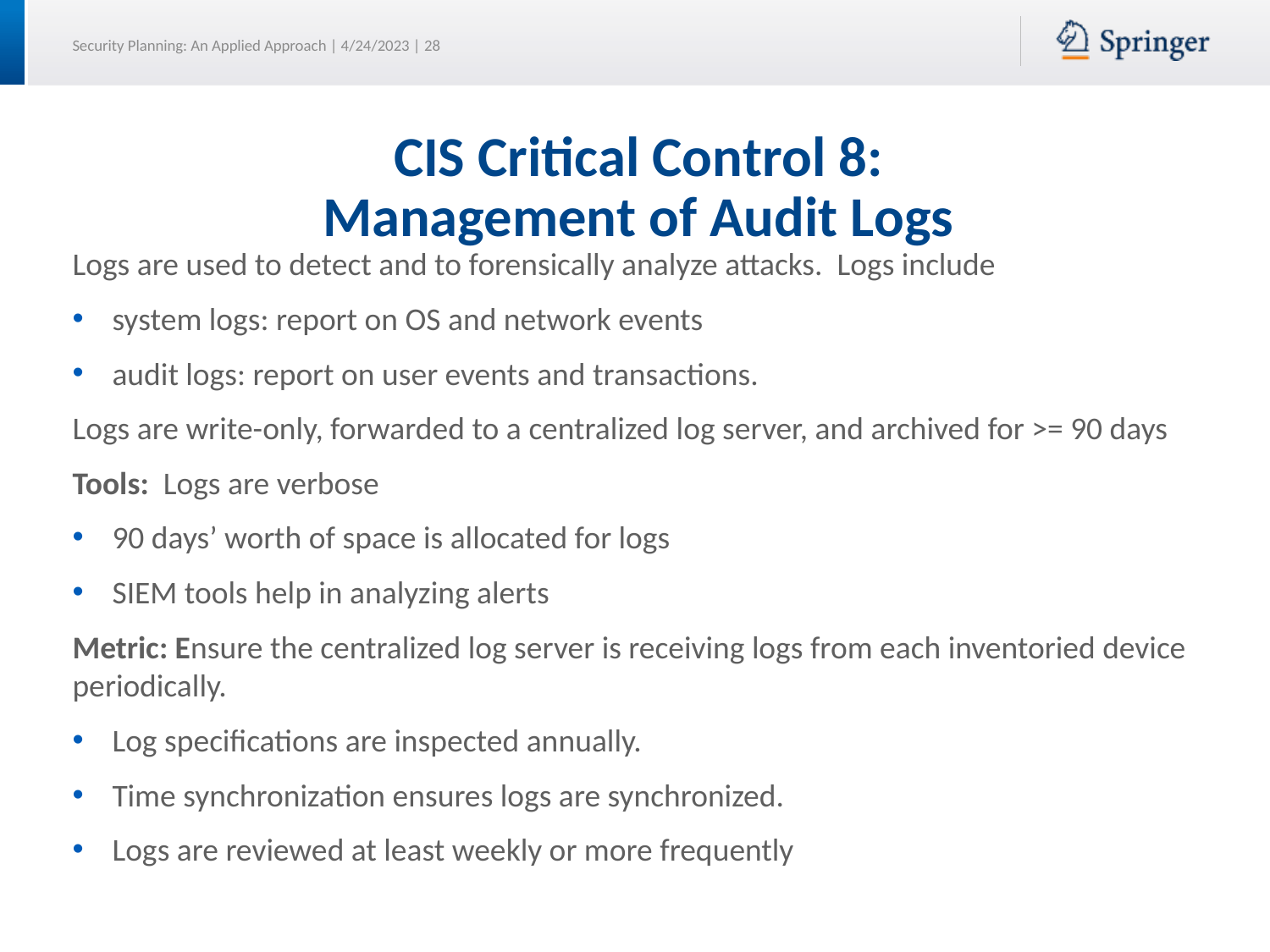

# CIS Critical Control 8: Management of Audit Logs
Logs are used to detect and to forensically analyze attacks.  Logs include
system logs: report on OS and network events
audit logs: report on user events and transactions.
Logs are write-only, forwarded to a centralized log server, and archived for >= 90 days
Tools:  Logs are verbose
90 days’ worth of space is allocated for logs
SIEM tools help in analyzing alerts
Metric: Ensure the centralized log server is receiving logs from each inventoried device periodically.
Log specifications are inspected annually.
Time synchronization ensures logs are synchronized.
Logs are reviewed at least weekly or more frequently